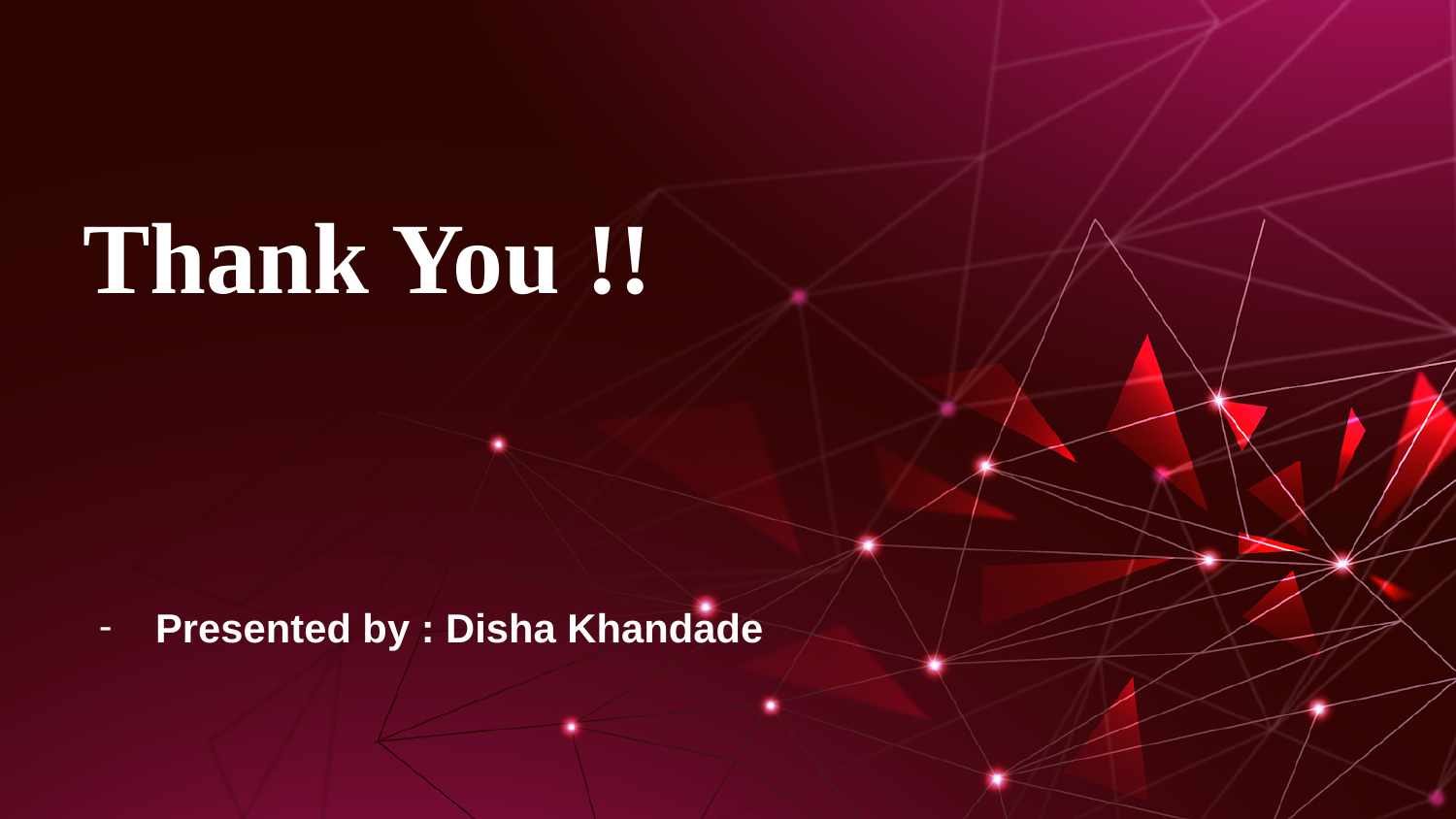

# Thank You !!
Presented by : Disha Khandade